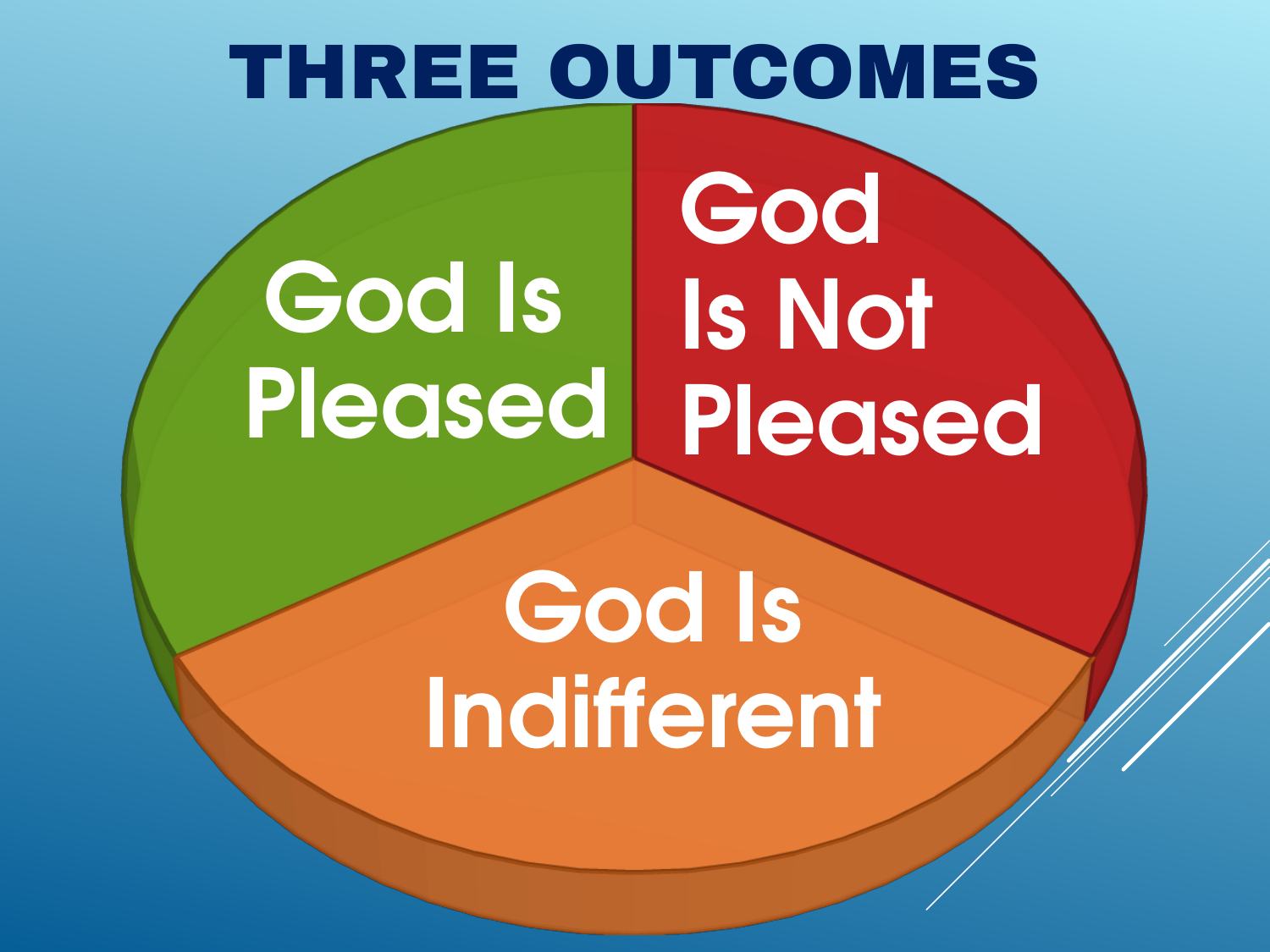

# Three outcomes

[unsupported chart]

God
Is Not
Pleased
God Is
Pleased
God Is
Indifferent